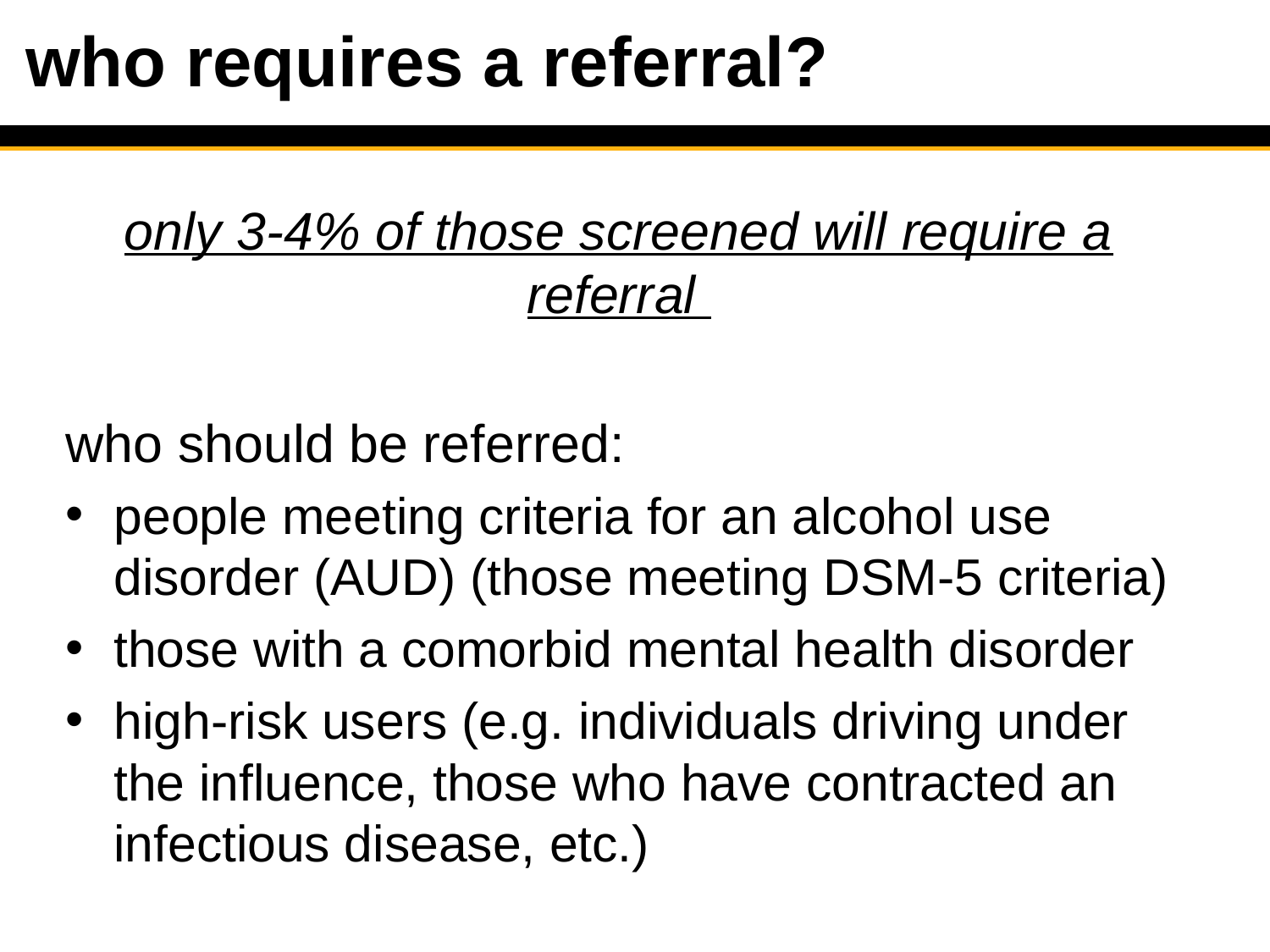

# who requires a referral?
only 3-4% of those screened will require a referral

who should be referred:
people meeting criteria for an alcohol use disorder (AUD) (those meeting DSM-5 criteria)
those with a comorbid mental health disorder
high-risk users (e.g. individuals driving under the influence, those who have contracted an infectious disease, etc.)